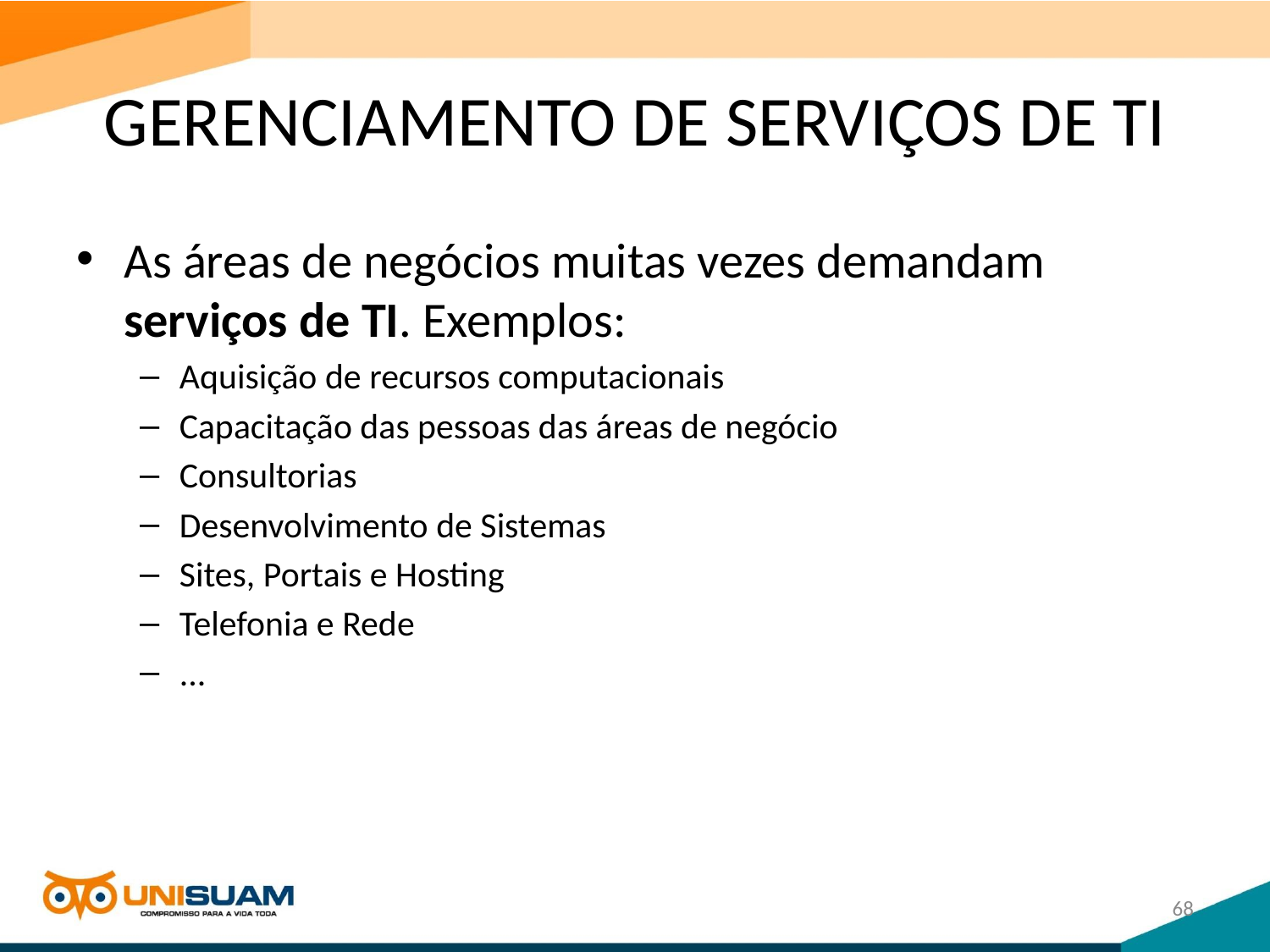

# GERENCIAMENTO DE SERVIÇOS DE TI
As áreas de negócios muitas vezes demandam serviços de TI. Exemplos:
Aquisição de recursos computacionais
Capacitação das pessoas das áreas de negócio
Consultorias
Desenvolvimento de Sistemas
Sites, Portais e Hosting
Telefonia e Rede
...

68